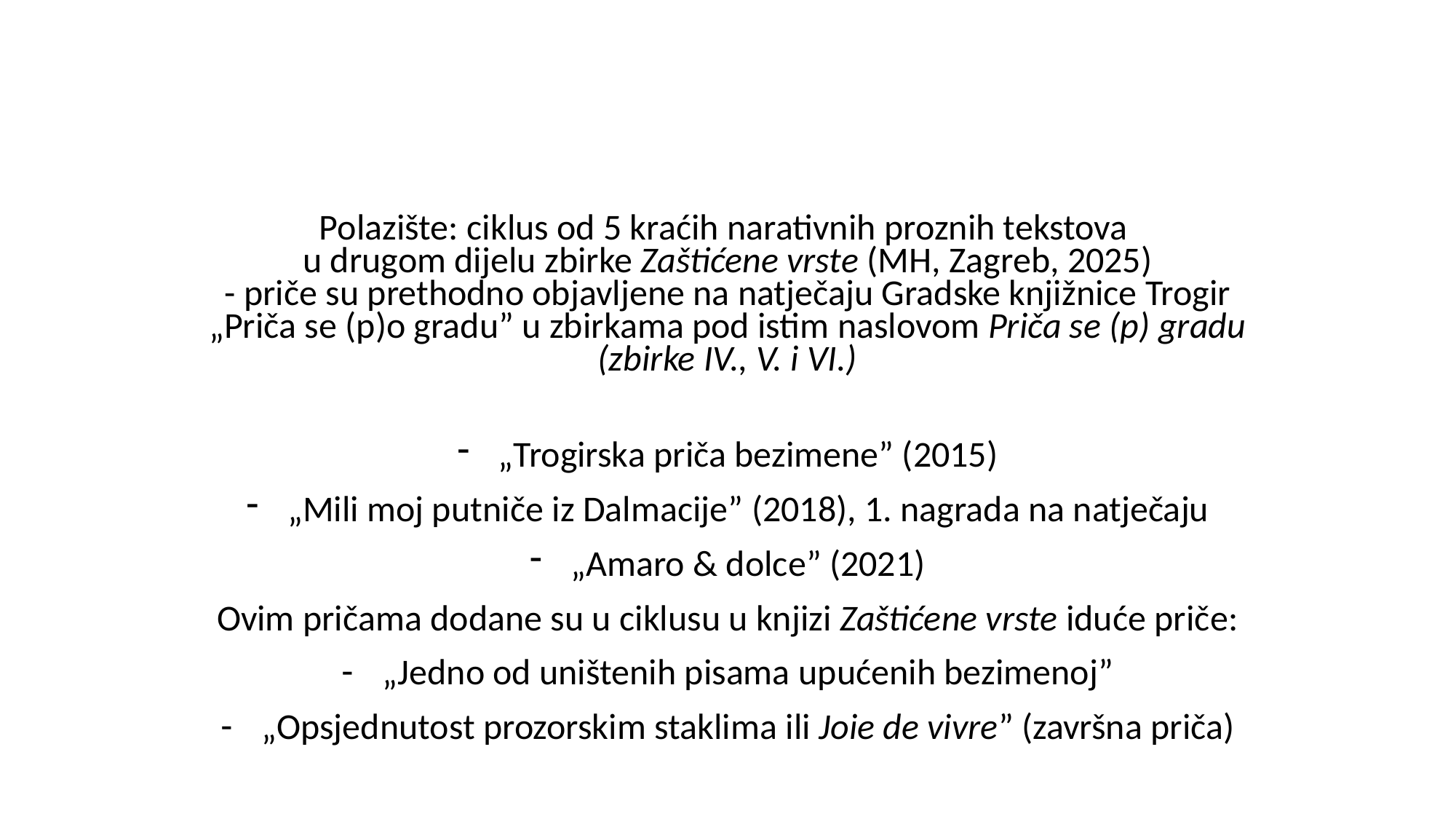

# Polazište: ciklus od 5 kraćih narativnih proznih tekstova u drugom dijelu zbirke Zaštićene vrste (MH, Zagreb, 2025) - priče su prethodno objavljene na natječaju Gradske knjižnice Trogir „Priča se (p)o gradu” u zbirkama pod istim naslovom Priča se (p) gradu (zbirke IV., V. i VI.)
„Trogirska priča bezimene” (2015)
„Mili moj putniče iz Dalmacije” (2018), 1. nagrada na natječaju
„Amaro & dolce” (2021)
Ovim pričama dodane su u ciklusu u knjizi Zaštićene vrste iduće priče:
„Jedno od uništenih pisama upućenih bezimenoj”
„Opsjednutost prozorskim staklima ili Joie de vivre” (završna priča)